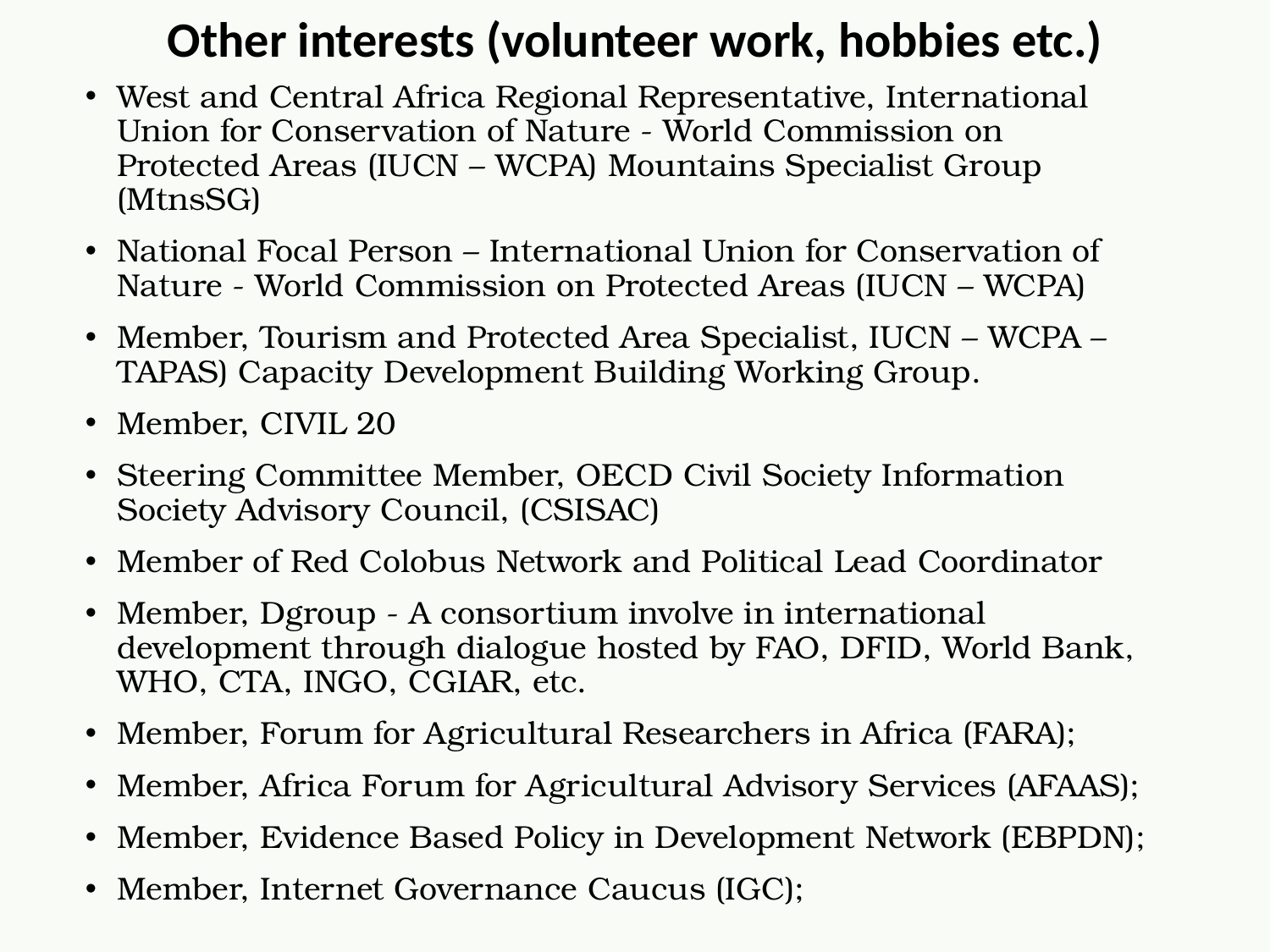

Other interests (volunteer work, hobbies etc.)
West and Central Africa Regional Representative, International Union for Conservation of Nature - World Commission on Protected Areas (IUCN – WCPA) Mountains Specialist Group (MtnsSG)
National Focal Person – International Union for Conservation of Nature - World Commission on Protected Areas (IUCN – WCPA)
Member, Tourism and Protected Area Specialist, IUCN – WCPA – TAPAS) Capacity Development Building Working Group.
Member, CIVIL 20
Steering Committee Member, OECD Civil Society Information Society Advisory Council, (CSISAC)
Member of Red Colobus Network and Political Lead Coordinator
Member, Dgroup - A consortium involve in international development through dialogue hosted by FAO, DFID, World Bank, WHO, CTA, INGO, CGIAR, etc.
Member, Forum for Agricultural Researchers in Africa (FARA);
Member, Africa Forum for Agricultural Advisory Services (AFAAS);
Member, Evidence Based Policy in Development Network (EBPDN);
Member, Internet Governance Caucus (IGC);